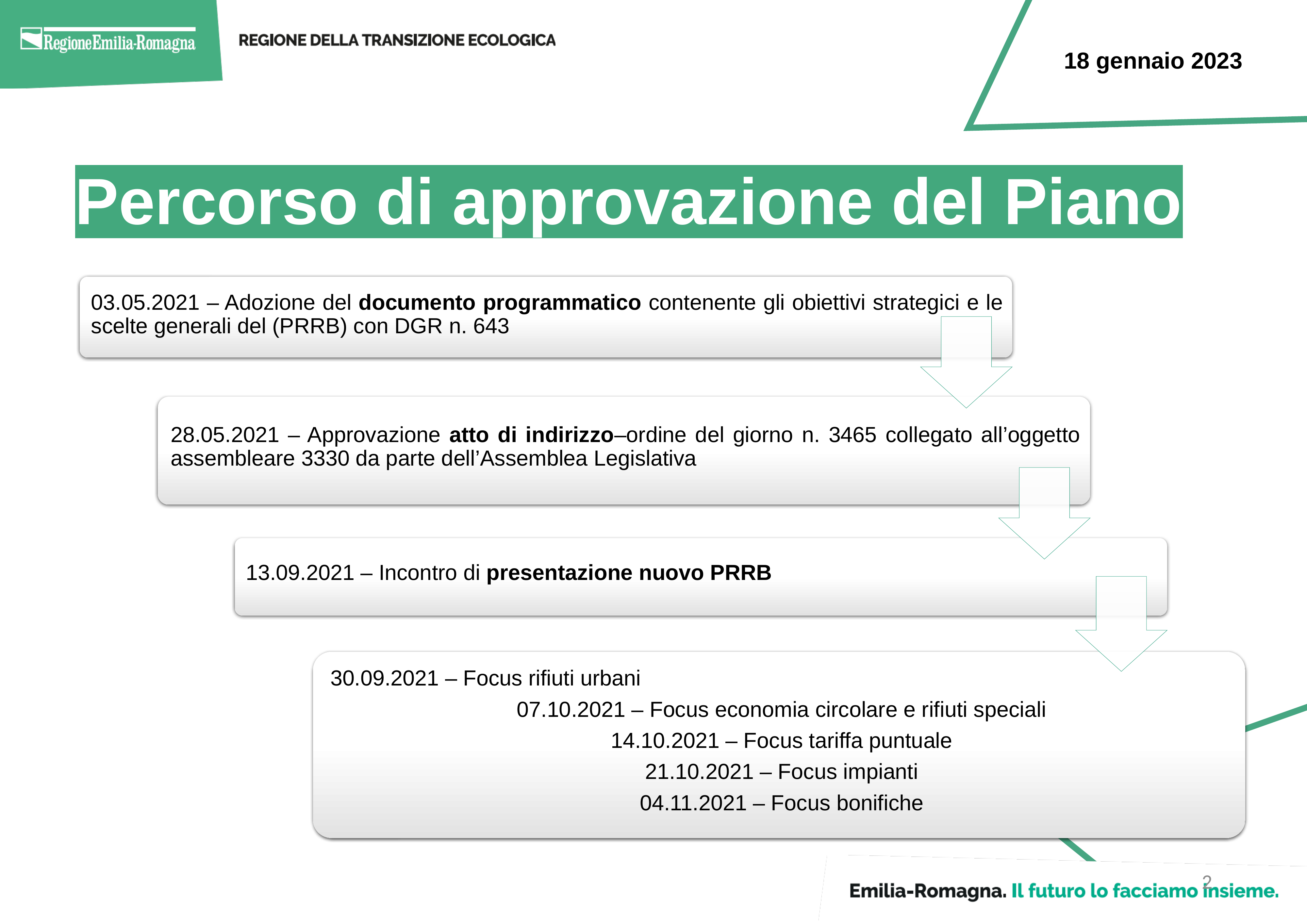

18 gennaio 2023
Percorso di approvazione del Piano
03.05.2021 – Adozione del documento programmatico contenente gli obiettivi strategici e le scelte generali del (PRRB) con DGR n. 643

28.05.2021 – Approvazione atto di indirizzo–ordine del giorno n. 3465 collegato all’oggetto assembleare 3330 da parte dell’Assemblea Legislativa

13.09.2021 – Incontro di presentazione nuovo PRRB

30.09.2021 – Focus rifiuti urbani
07.10.2021 – Focus economia circolare e rifiuti speciali
14.10.2021 – Focus tariffa puntuale
21.10.2021 – Focus impianti
04.11.2021 – Focus bonifiche

2